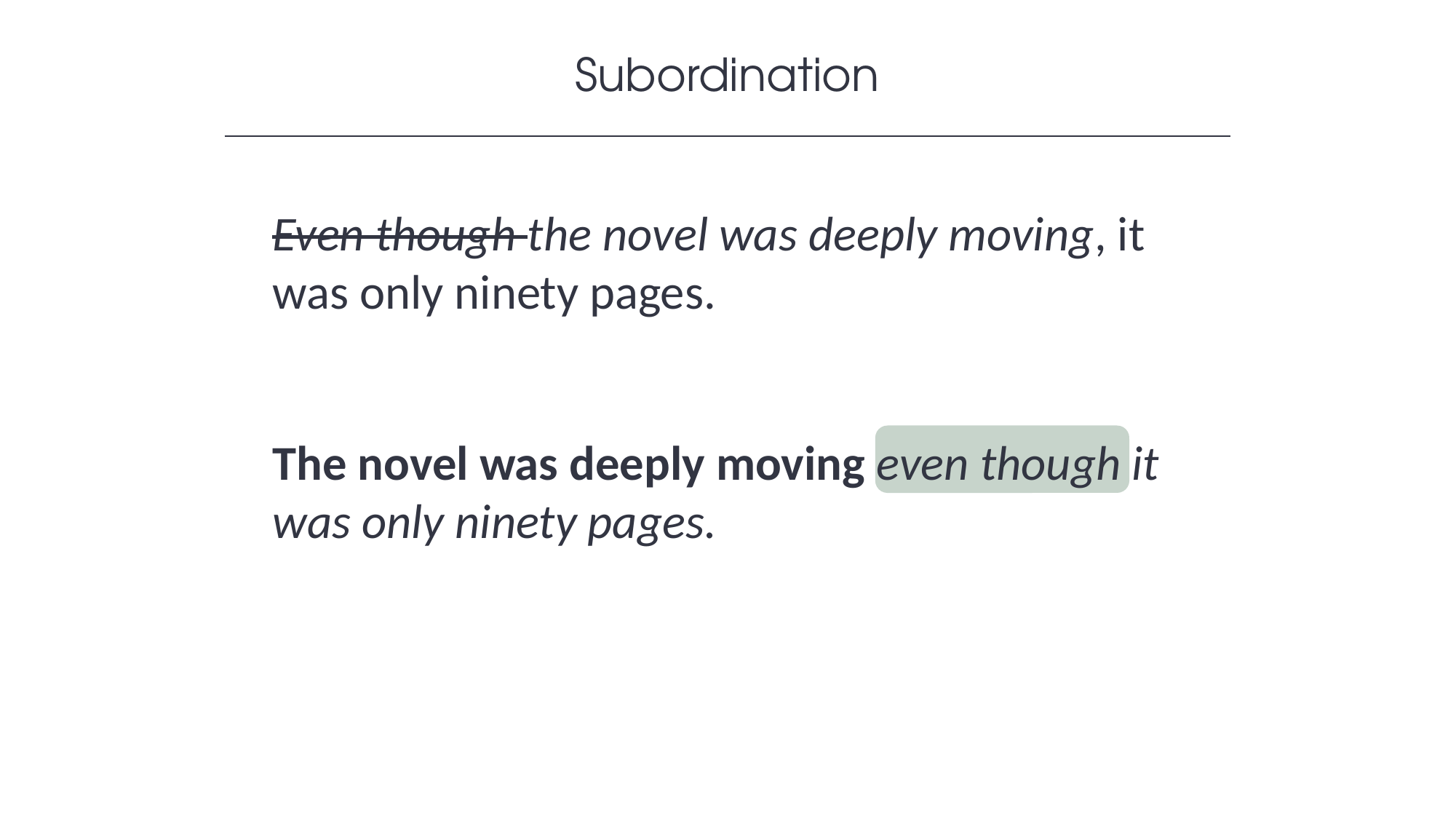

Subordination
HAWKES LEARNING
Even though the novel was deeply moving, it was only ninety pages.

The novel was deeply moving even though it was only ninety pages.